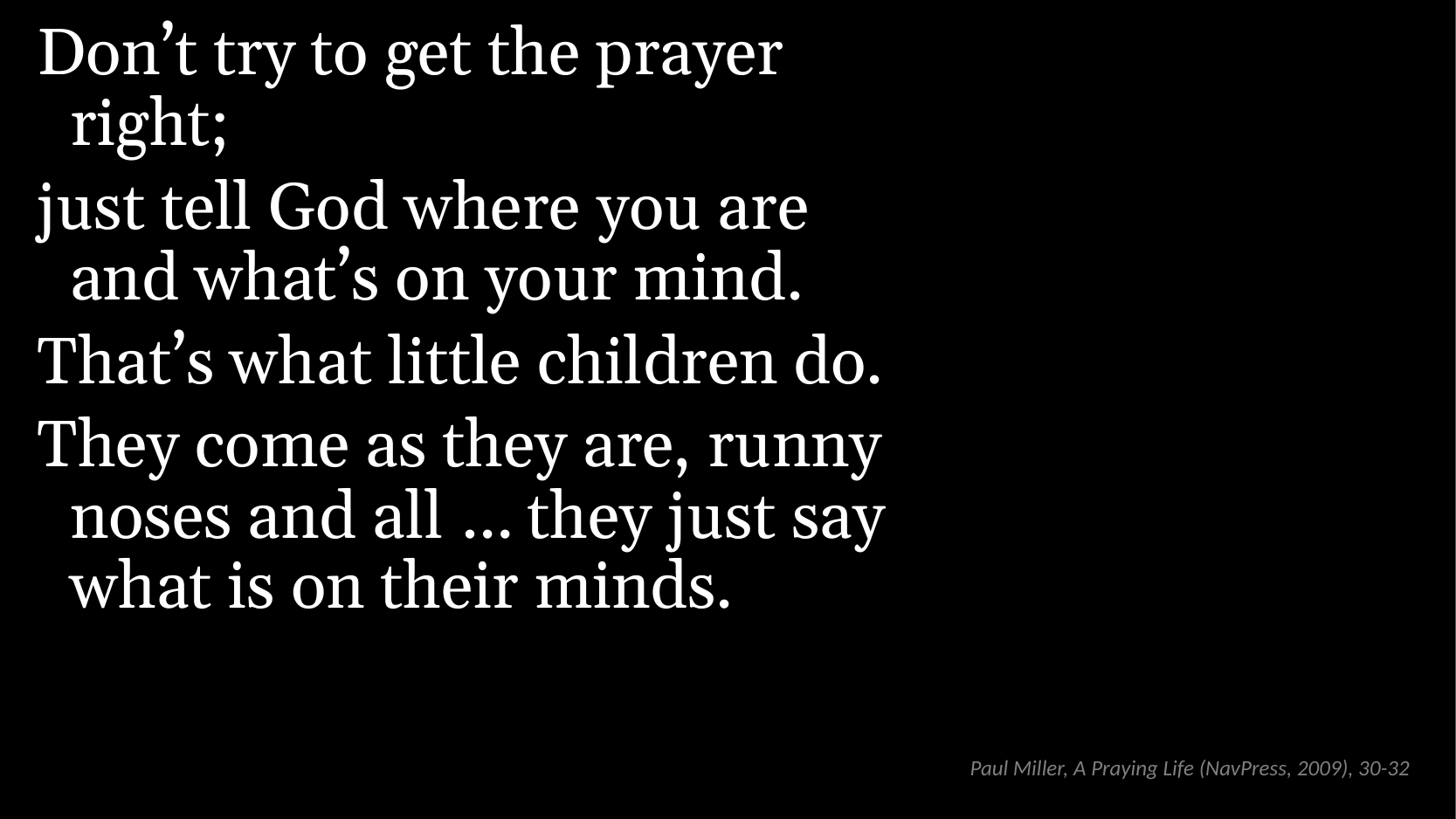

Don’t try to get the prayer right;
just tell God where you are and what’s on your mind.
That’s what little children do.
They come as they are, runny noses and all … they just say what is on their minds.
# Paul Miller, A Praying Life (NavPress, 2009), 30-32